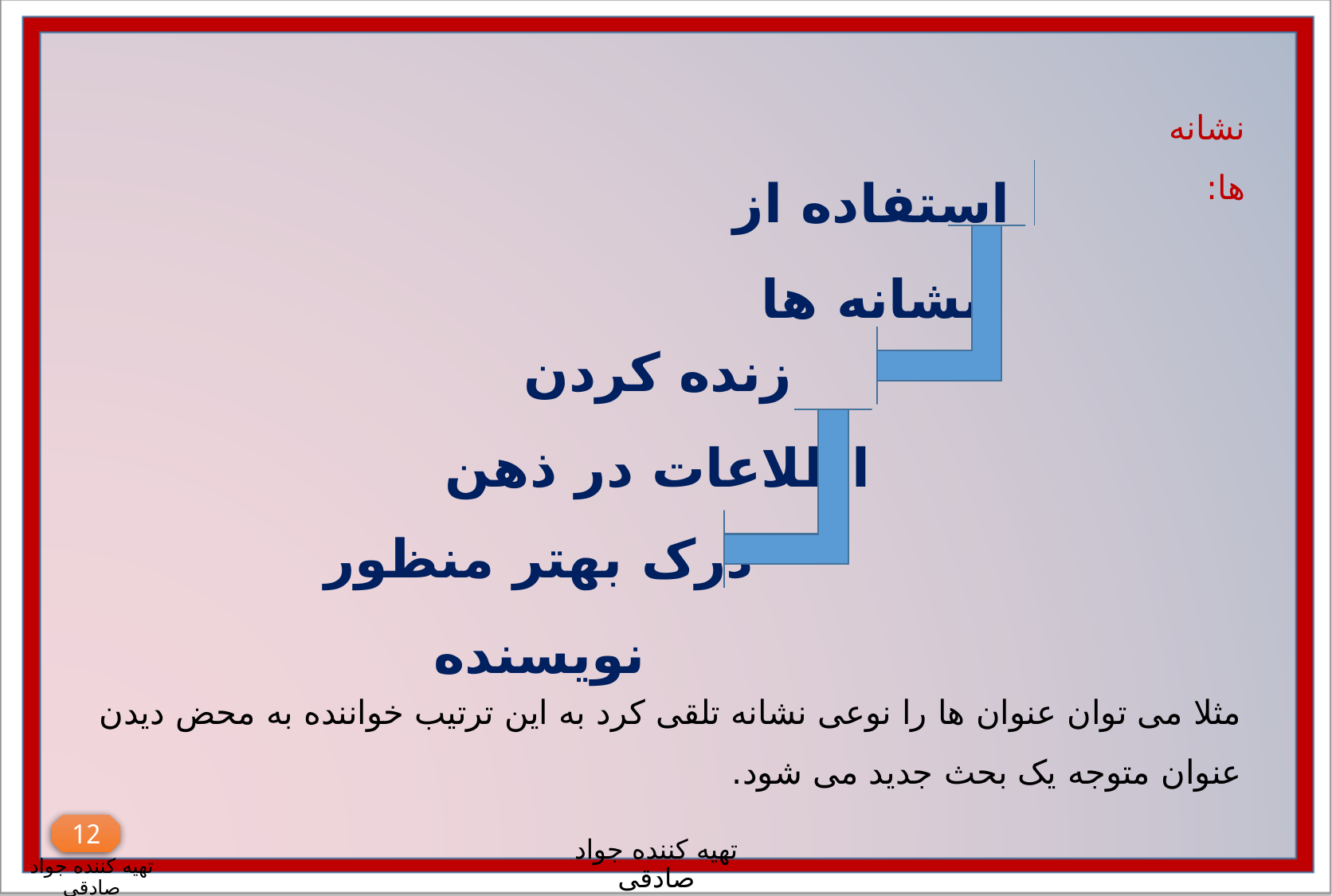

نشانه ها:
استفاده از نشانه ها

زنده کردن اطلاعات در ذهن
درک بهتر منظور نویسنده
مثلا می توان عنوان ها را نوعی نشانه تلقی کرد به این ترتیب خواننده به محض دیدن عنوان متوجه یک بحث جدید می شود.
12
تهیه کننده جواد صادقی